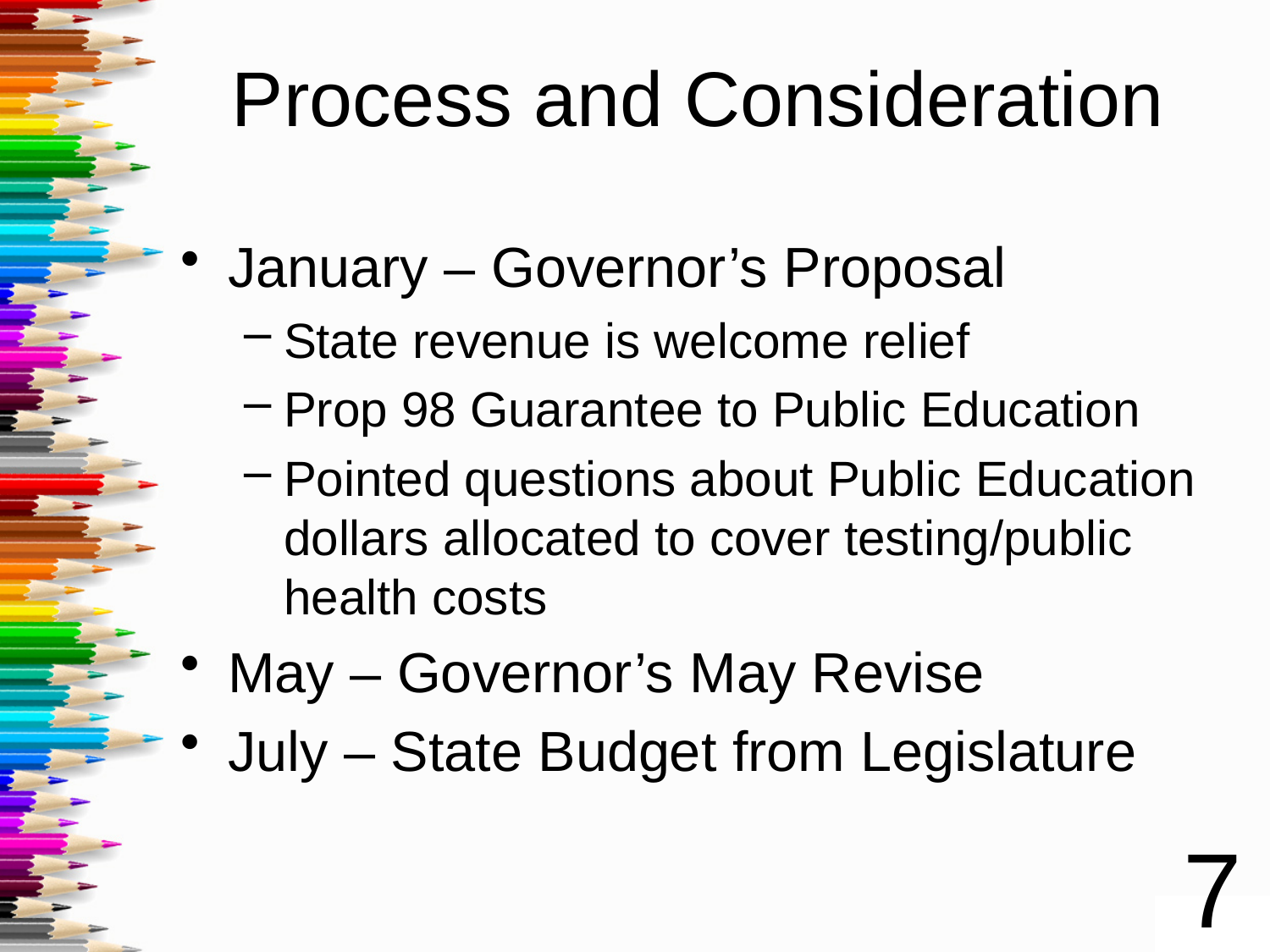

Process and Consideration
January – Governor’s Proposal
State revenue is welcome relief
Prop 98 Guarantee to Public Education
Pointed questions about Public Education dollars allocated to cover testing/public health costs
May – Governor’s May Revise
July – State Budget from Legislature

7